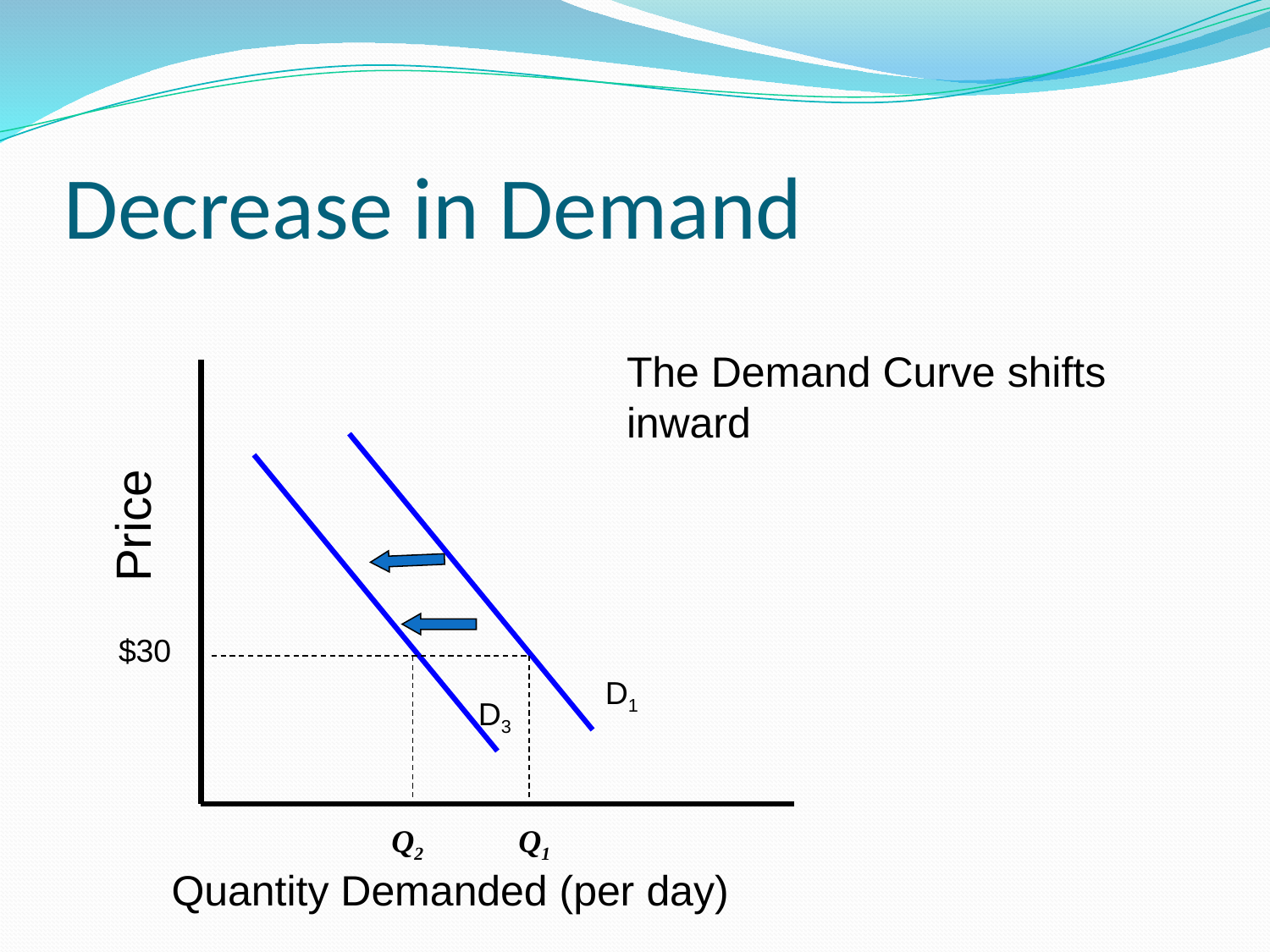

# Decrease in Demand
The Demand Curve shifts inward
Price

$30
D1
D3
Q2
Q1
Quantity Demanded (per day)